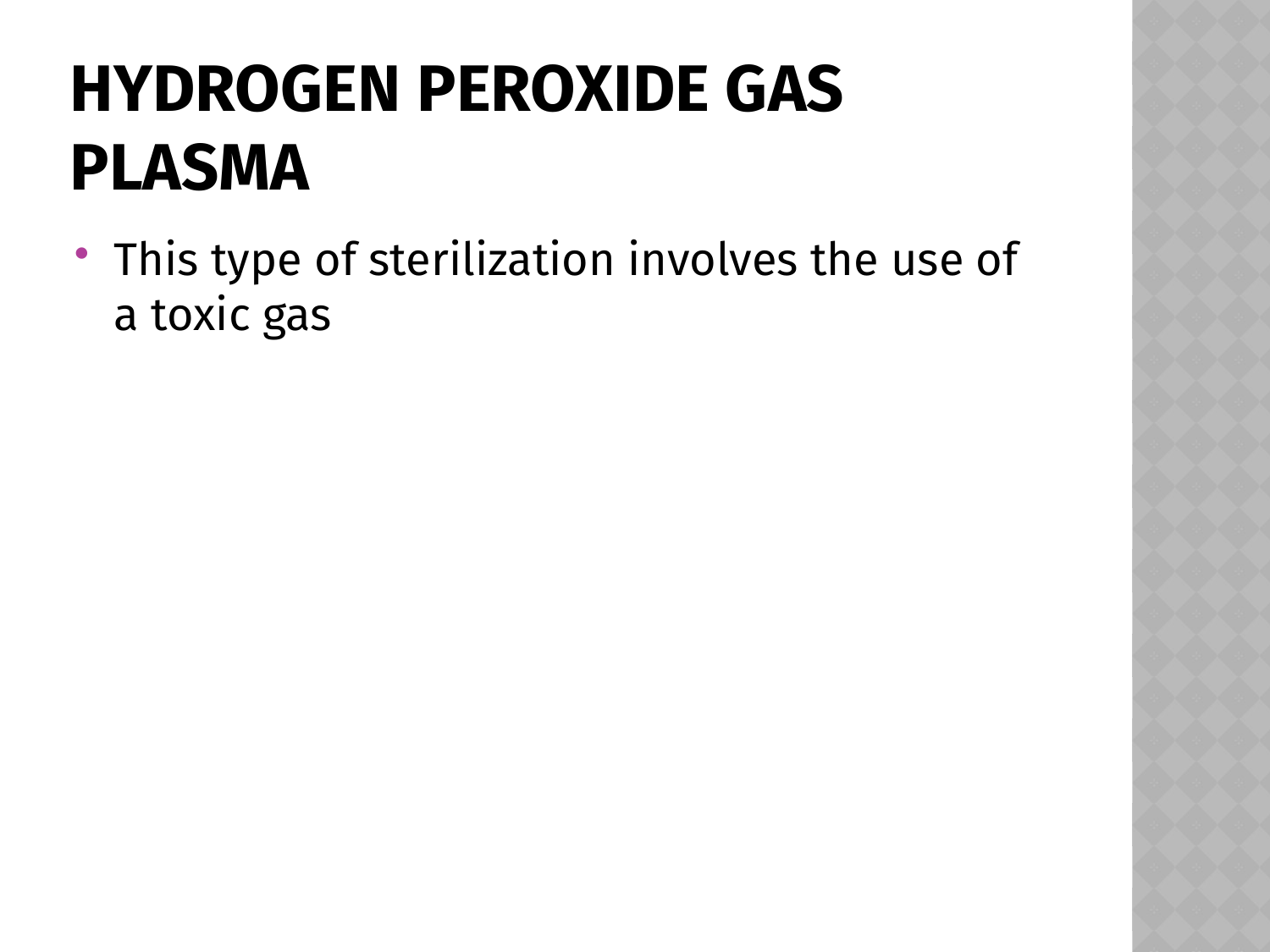

# hydrogen peroxide gas plasma
This type of sterilization involves the use of a toxic gas